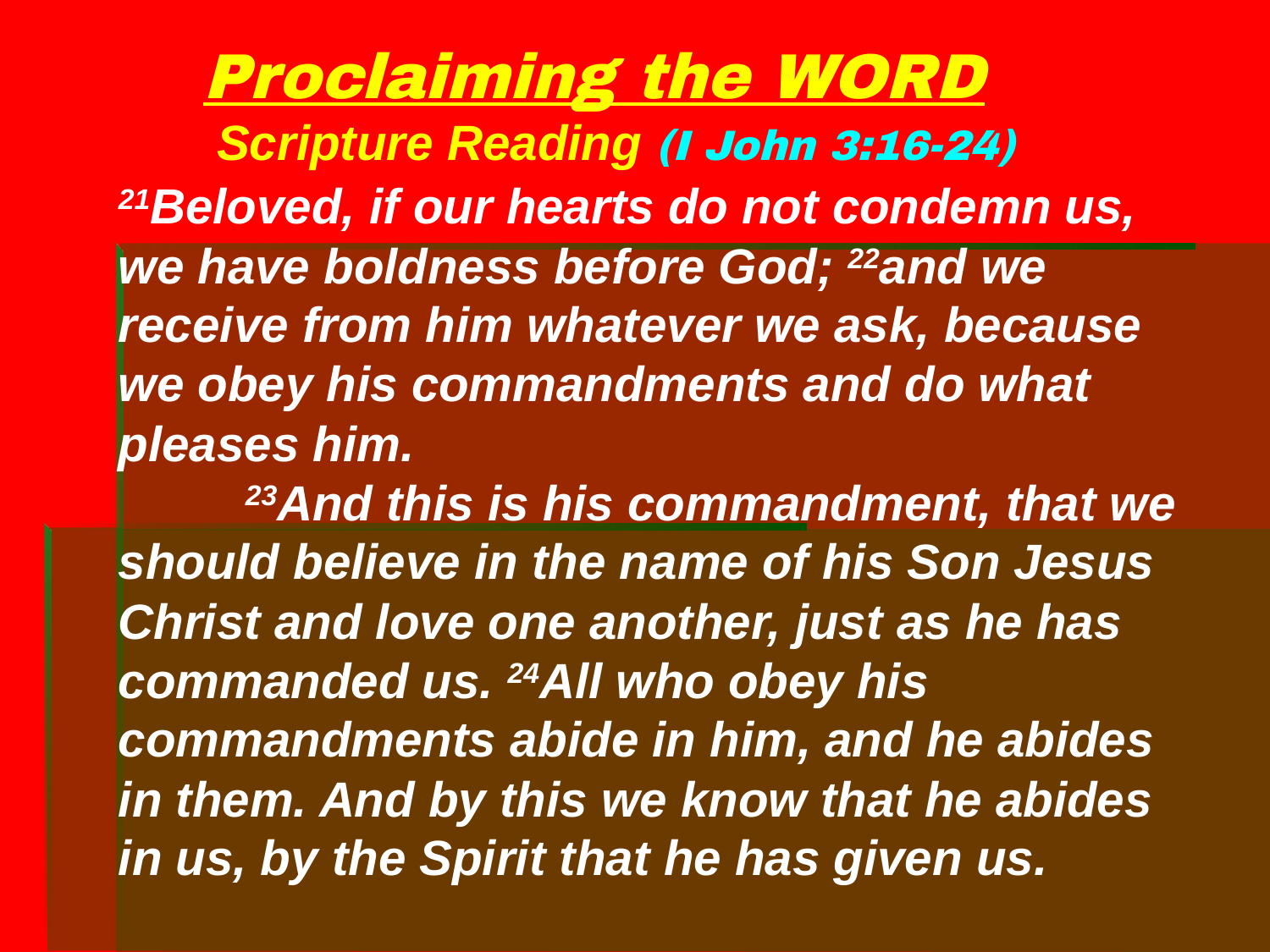

# Proclaiming the WORD Scripture Reading (I John 3:16-24)
21Beloved, if our hearts do not condemn us, we have boldness before God; 22and we receive from him whatever we ask, because we obey his commandments and do what pleases him.
	23And this is his commandment, that we should believe in the name of his Son Jesus Christ and love one another, just as he has commanded us. 24All who obey his commandments abide in him, and he abides in them. And by this we know that he abides in us, by the Spirit that he has given us.